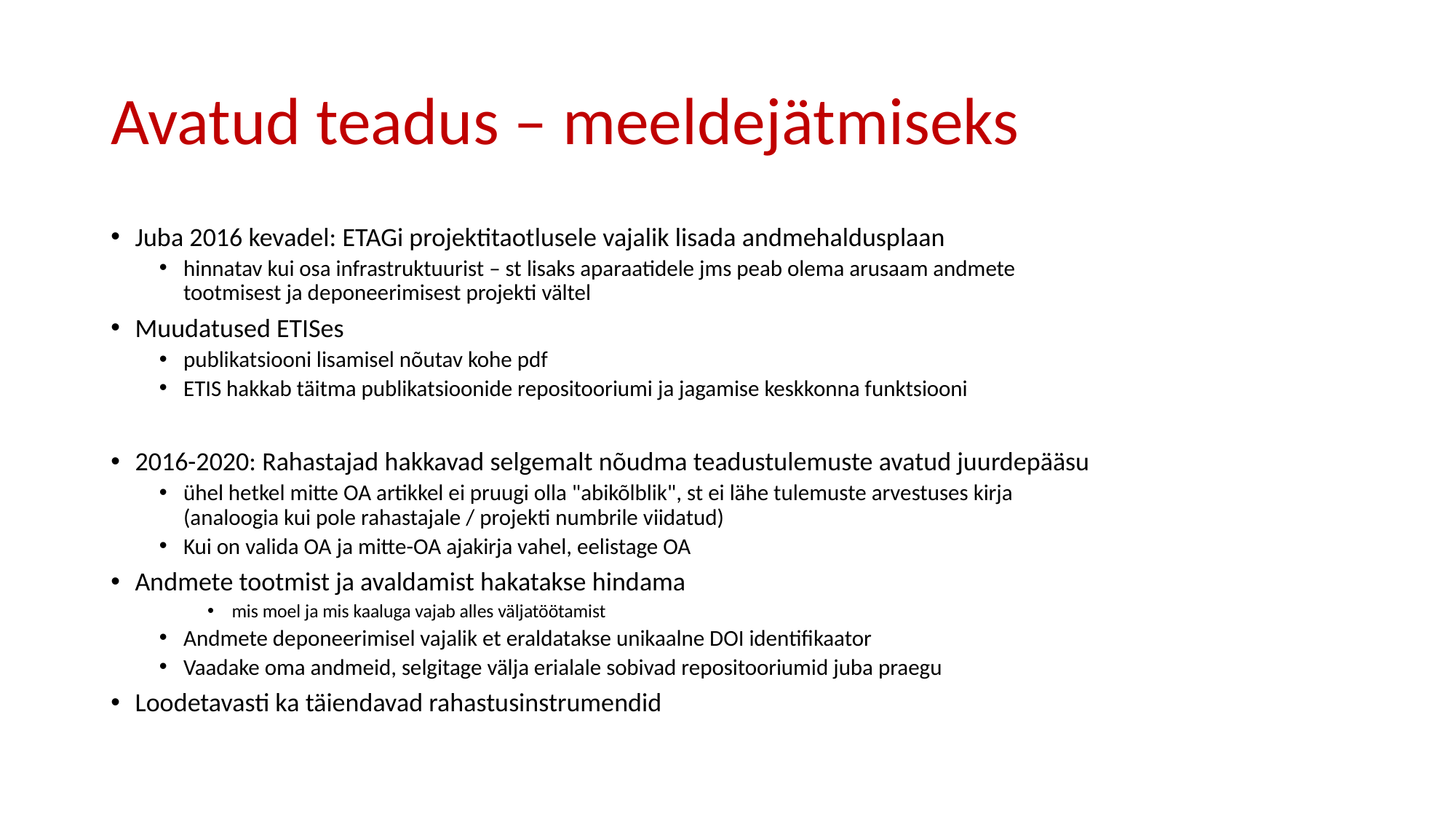

# Avatud teadus – meeldejätmiseks
Juba 2016 kevadel: ETAGi projektitaotlusele vajalik lisada andmehaldusplaan
hinnatav kui osa infrastruktuurist – st lisaks aparaatidele jms peab olema arusaam andmete tootmisest ja deponeerimisest projekti vältel
Muudatused ETISes
publikatsiooni lisamisel nõutav kohe pdf
ETIS hakkab täitma publikatsioonide repositooriumi ja jagamise keskkonna funktsiooni

2016-2020: Rahastajad hakkavad selgemalt nõudma teadustulemuste avatud juurdepääsu
ühel hetkel mitte OA artikkel ei pruugi olla "abikõlblik", st ei lähe tulemuste arvestuses kirja (analoogia kui pole rahastajale / projekti numbrile viidatud)
Kui on valida OA ja mitte-OA ajakirja vahel, eelistage OA
Andmete tootmist ja avaldamist hakatakse hindama
mis moel ja mis kaaluga vajab alles väljatöötamist
Andmete deponeerimisel vajalik et eraldatakse unikaalne DOI identifikaator
Vaadake oma andmeid, selgitage välja erialale sobivad repositooriumid juba praegu
Loodetavasti ka täiendavad rahastusinstrumendid